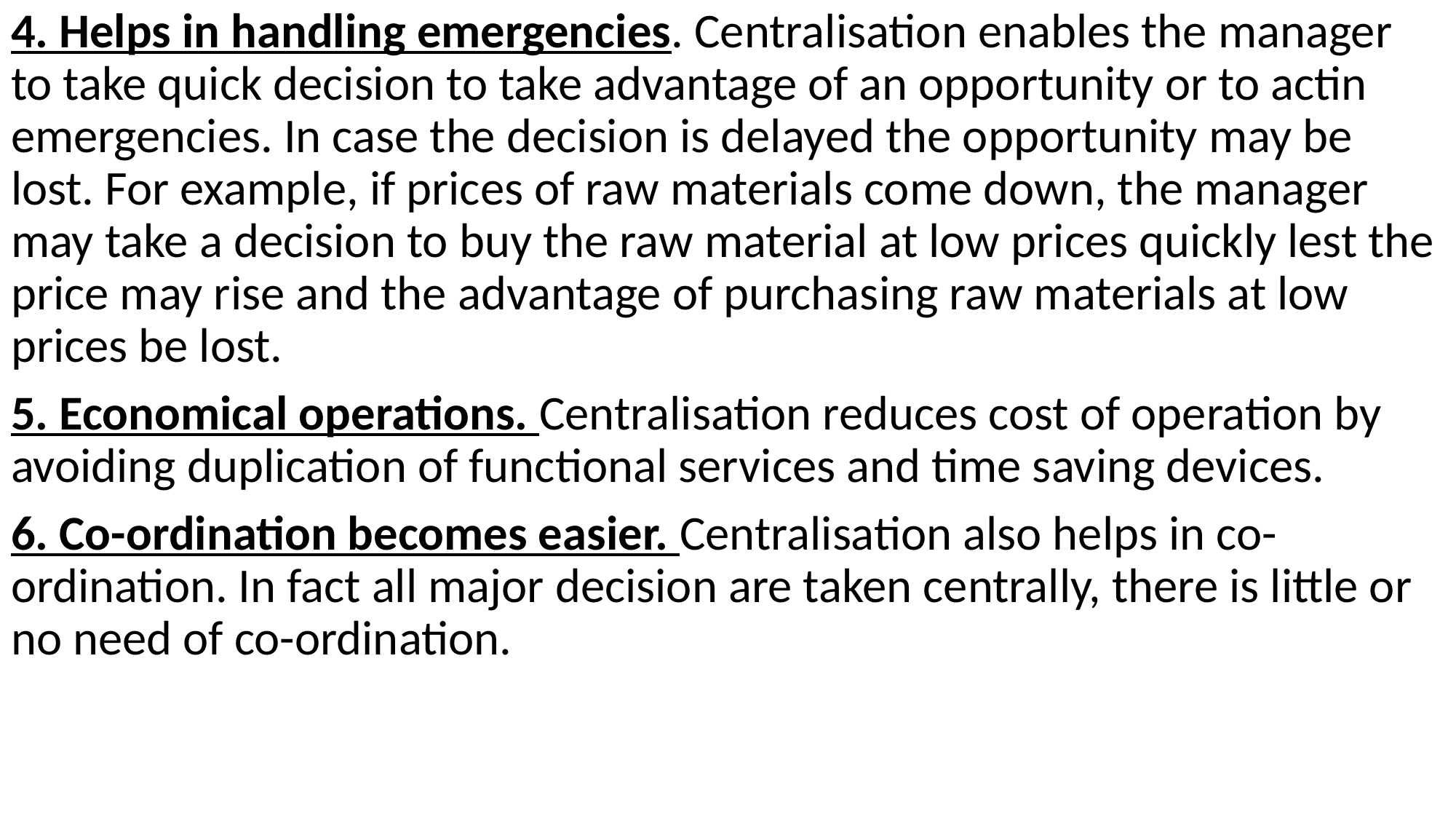

4. Helps in handling emergencies. Centralisation enables the manager to take quick decision to take advantage of an opportunity or to actin emergencies. In case the decision is delayed the opportunity may be lost. For example, if prices of raw materials come down, the manager may take a decision to buy the raw material at low prices quickly lest the price may rise and the advantage of purchasing raw materials at low prices be lost.
5. Economical operations. Centralisation reduces cost of operation by avoiding duplication of functional services and time saving devices.
6. Co-ordination becomes easier. Centralisation also helps in co-ordination. In fact all major decision are taken centrally, there is little or no need of co-ordination.